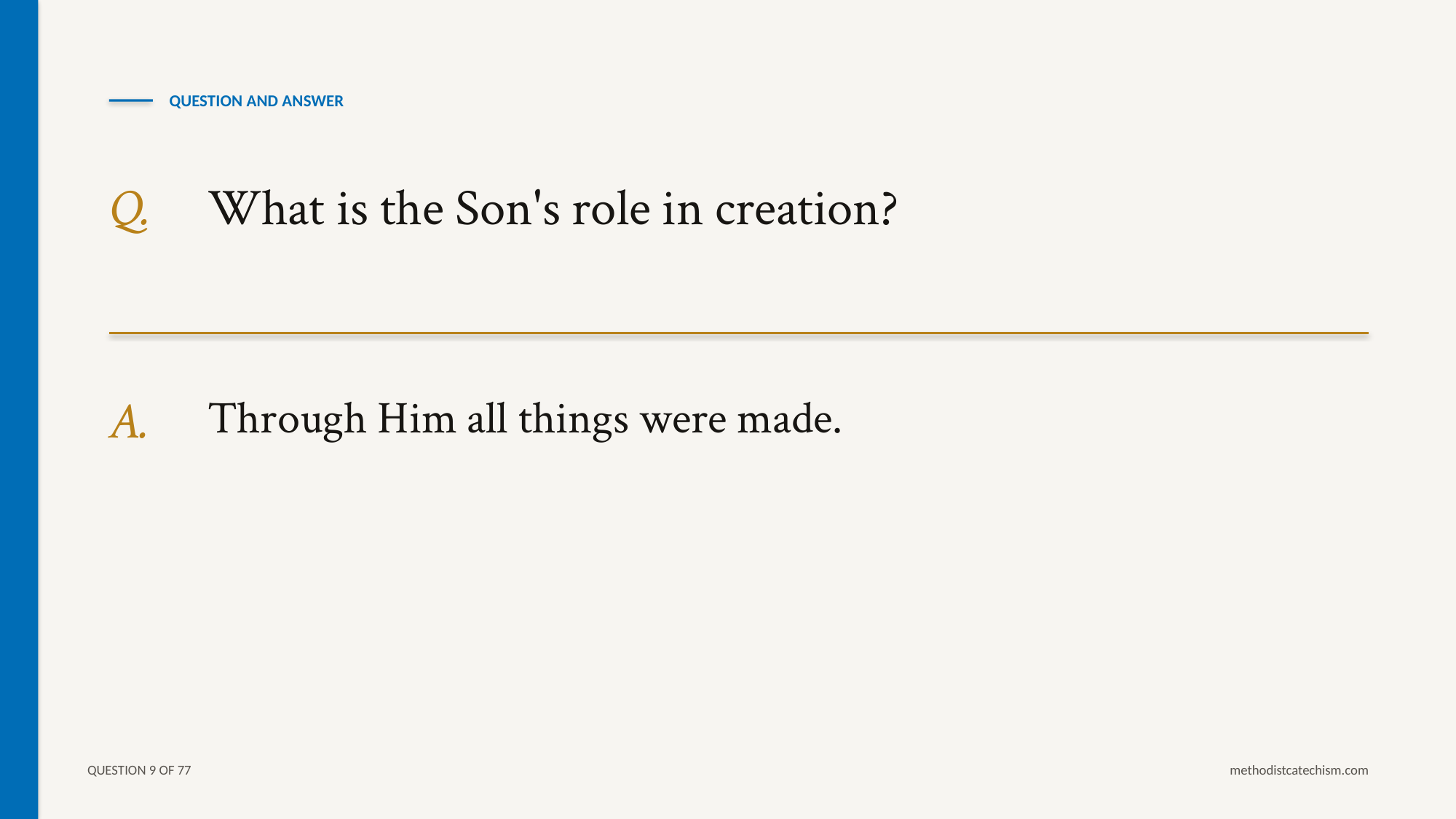

QUESTION AND ANSWER

Q.
What is the Son's role in creation?
A.
Through Him all things were made.
QUESTION 9 OF 77
methodistcatechism.com